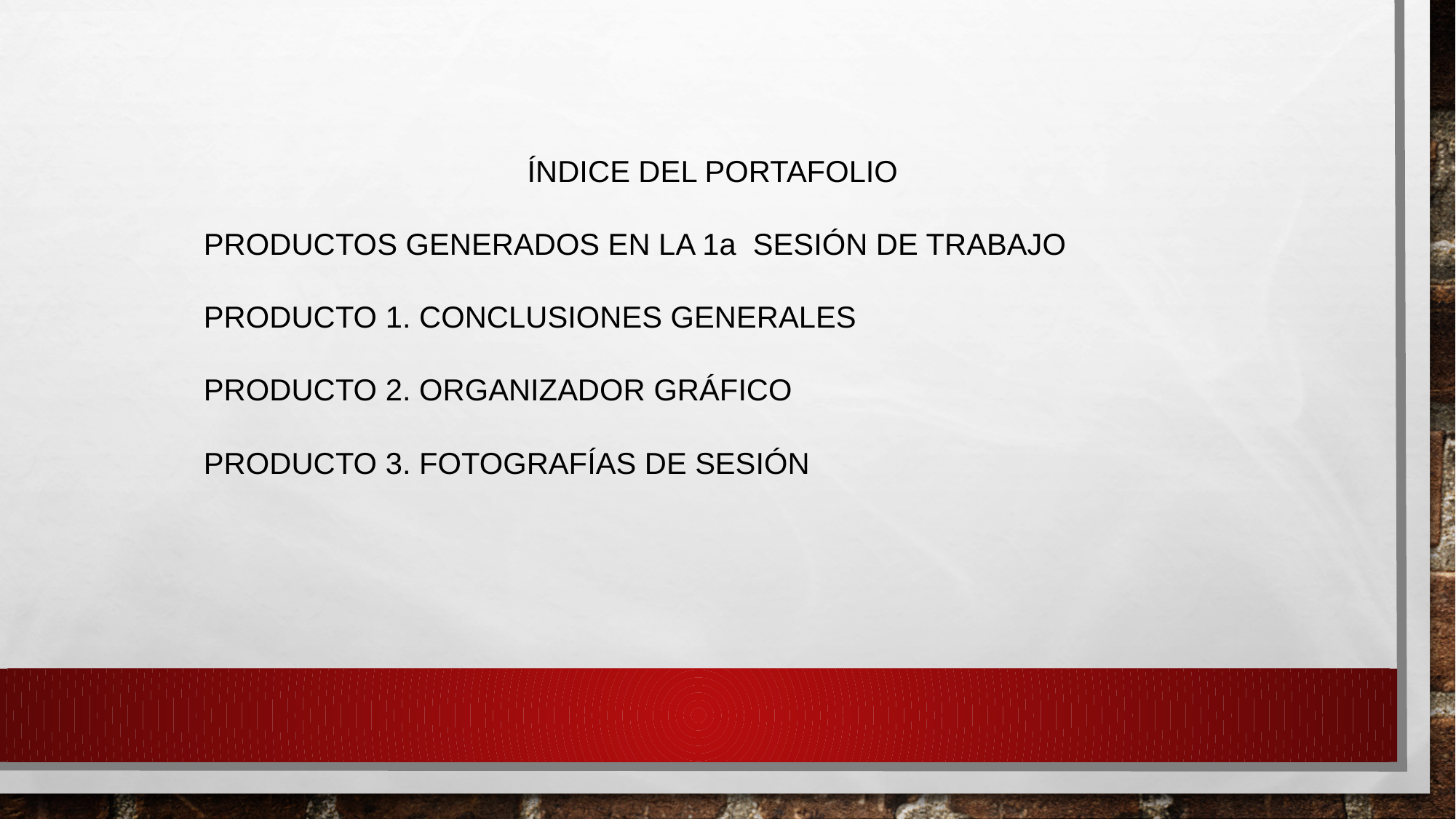

ÍNDICE DEL PORTAFOLIO

PRODUCTOS GENERADOS EN LA 1a  SESIÓN DE TRABAJO

PRODUCTO 1. CONCLUSIONES GENERALES

PRODUCTO 2. ORGANIZADOR GRÁFICO

PRODUCTO 3. FOTOGRAFÍAS DE SESIÓN